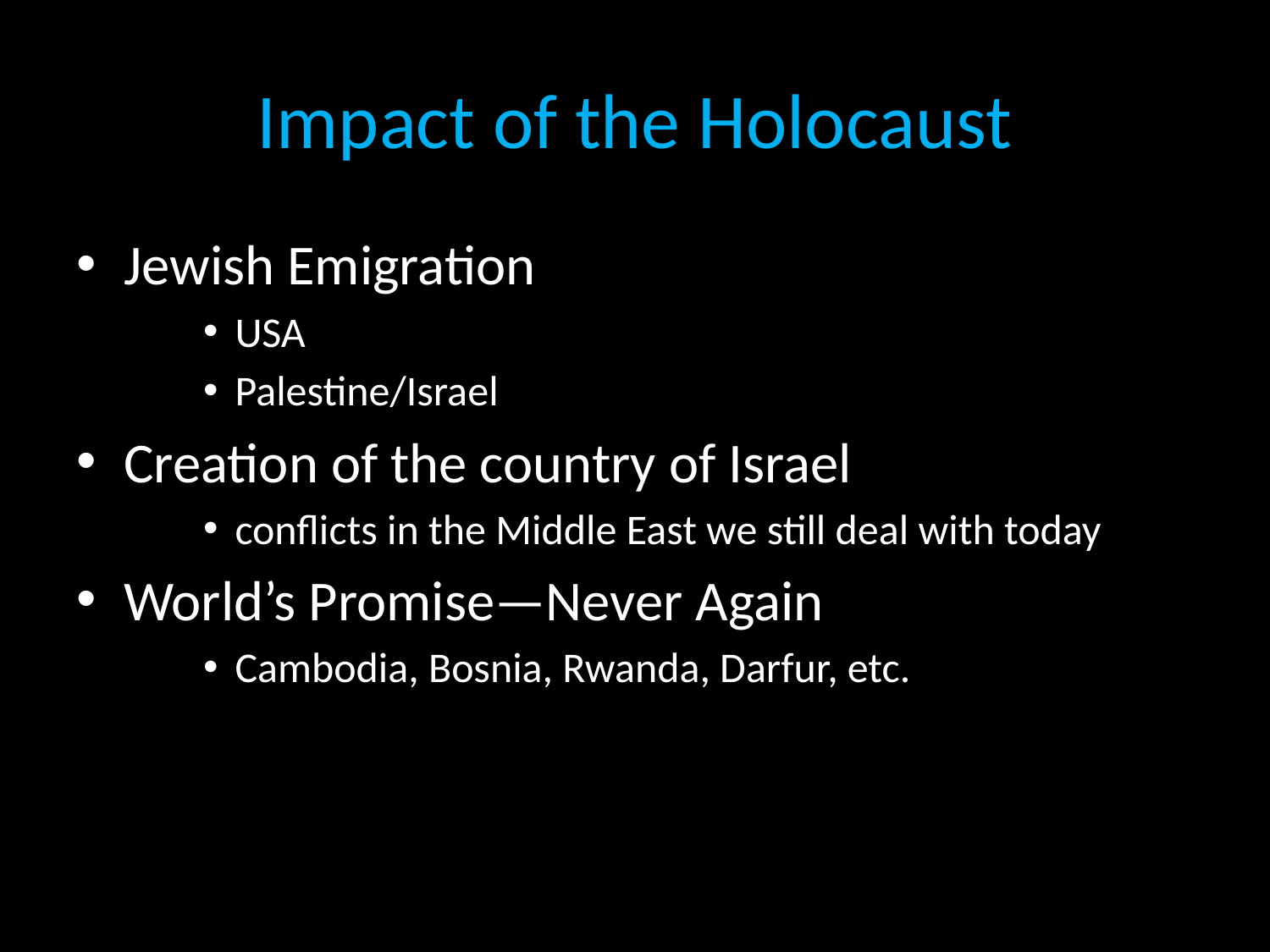

# Impact of the Holocaust
Jewish Emigration
USA
Palestine/Israel
Creation of the country of Israel
conflicts in the Middle East we still deal with today
World’s Promise—Never Again
Cambodia, Bosnia, Rwanda, Darfur, etc.